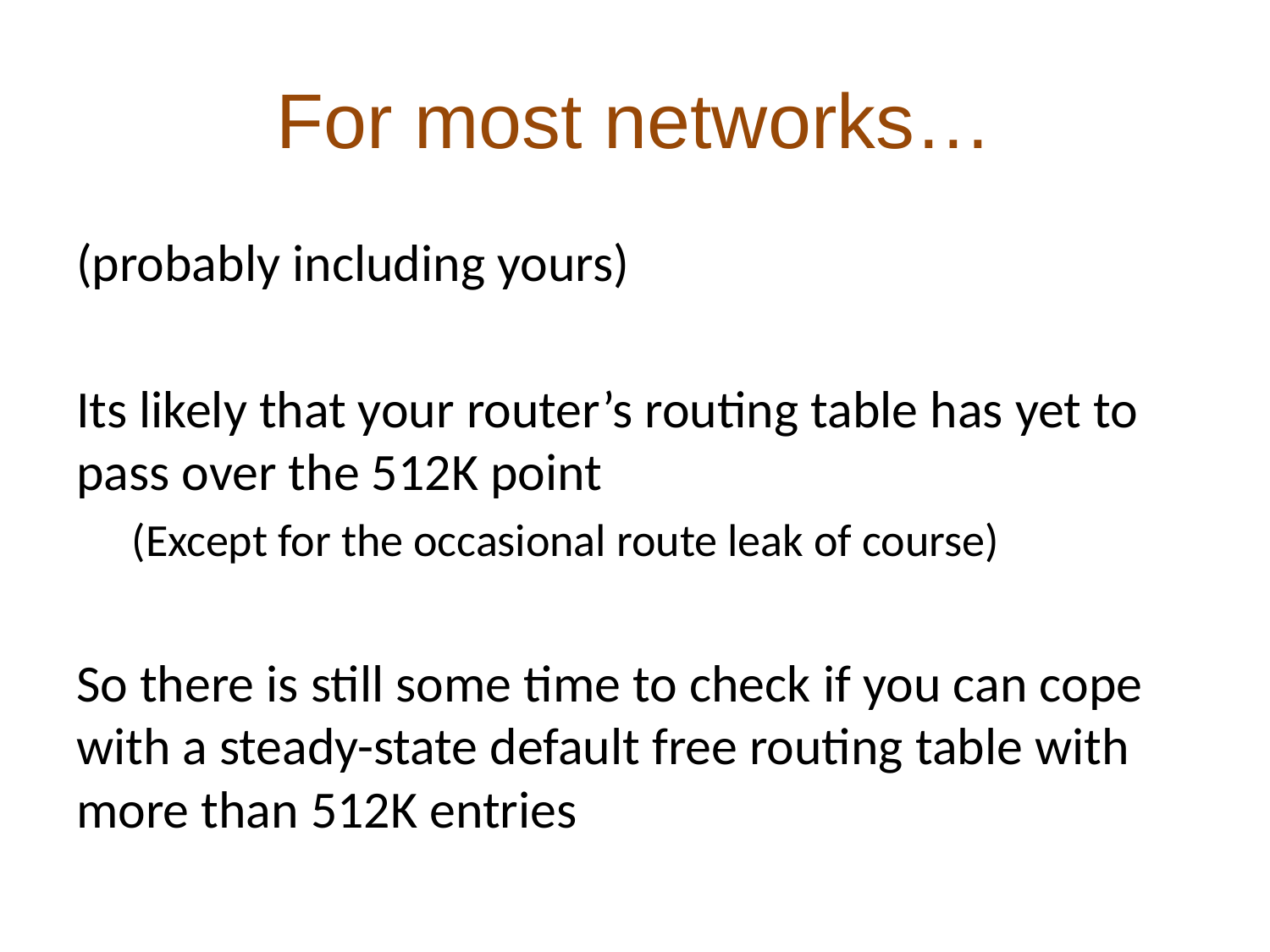

# For most networks…
(probably including yours)

Its likely that your router’s routing table has yet to pass over the 512K point
(Except for the occasional route leak of course)

So there is still some time to check if you can cope with a steady-state default free routing table with more than 512K entries